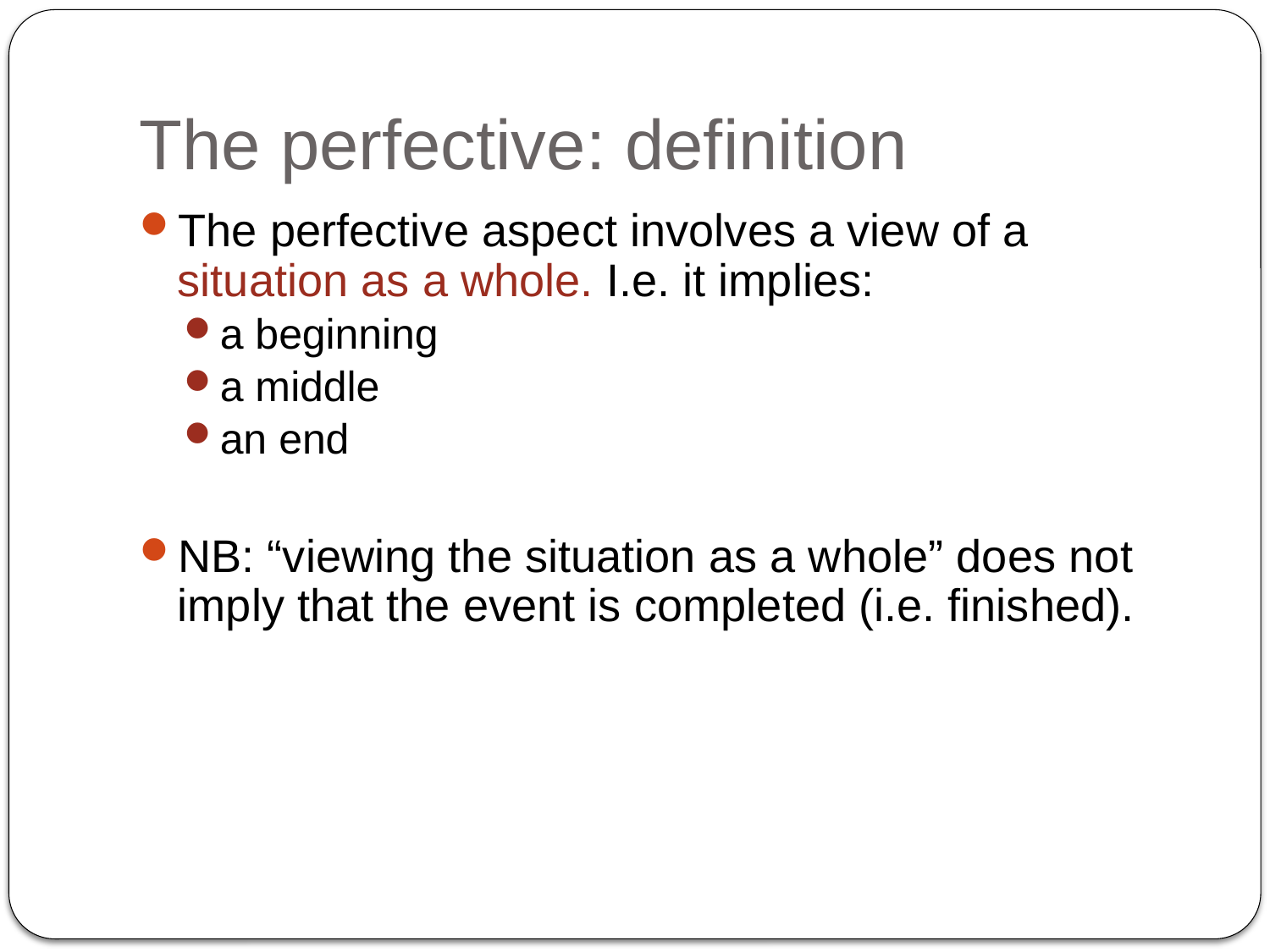

# The perfective: definition
The perfective aspect involves a view of a situation as a whole. I.e. it implies:
a beginning
a middle
an end

NB: “viewing the situation as a whole” does not imply that the event is completed (i.e. finished).